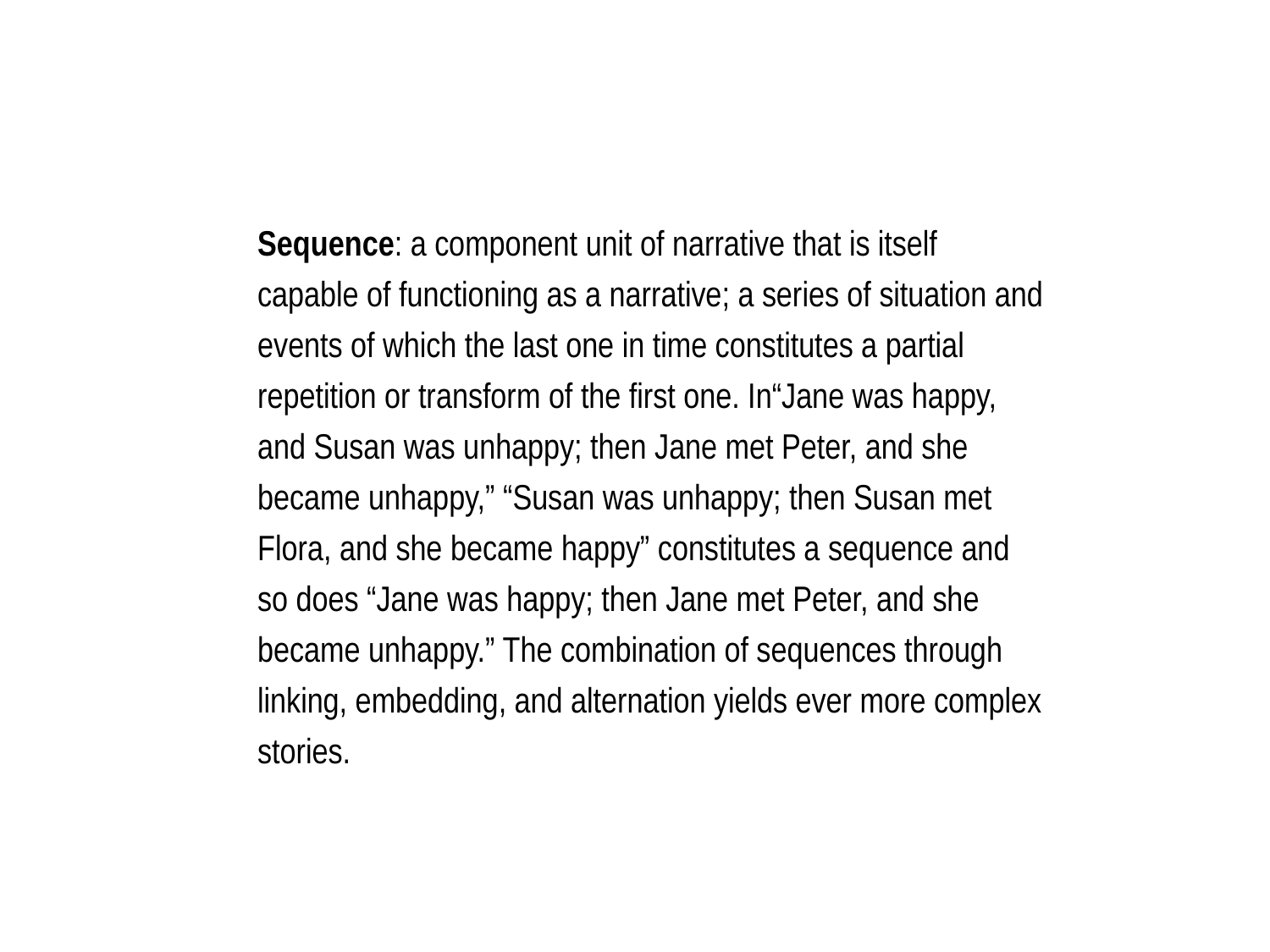

Sequence: a component unit of narrative that is itself capable of functioning as a narrative; a series of situation and events of which the last one in time constitutes a partial repetition or transform of the first one. In“Jane was happy, and Susan was unhappy; then Jane met Peter, and she became unhappy,” “Susan was unhappy; then Susan met Flora, and she became happy” constitutes a sequence and so does “Jane was happy; then Jane met Peter, and she became unhappy.” The combination of sequences through linking, embedding, and alternation yields ever more complex stories.

16